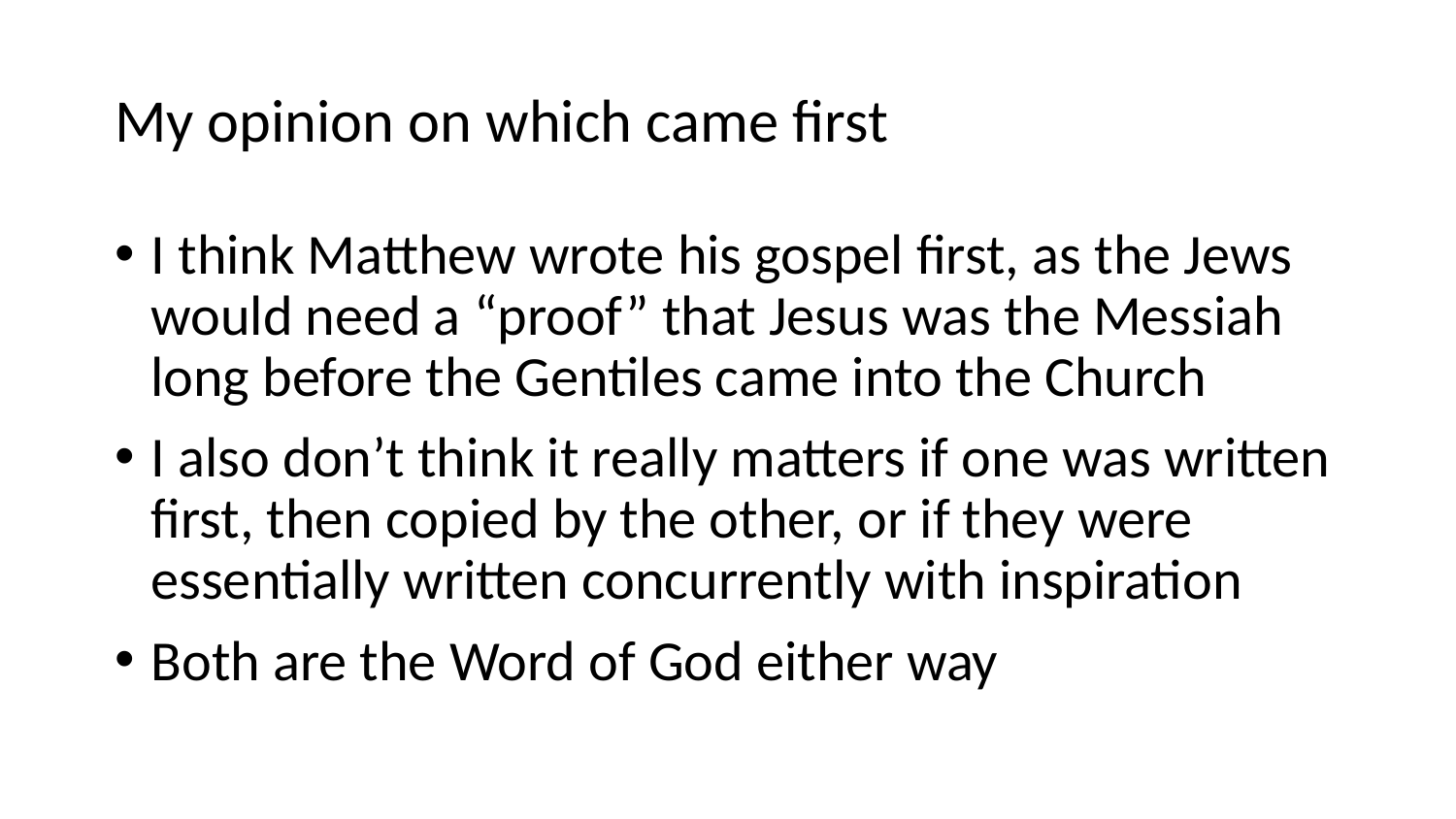

# My opinion on which came first
I think Matthew wrote his gospel first, as the Jews would need a “proof” that Jesus was the Messiah long before the Gentiles came into the Church
I also don’t think it really matters if one was written first, then copied by the other, or if they were essentially written concurrently with inspiration
Both are the Word of God either way